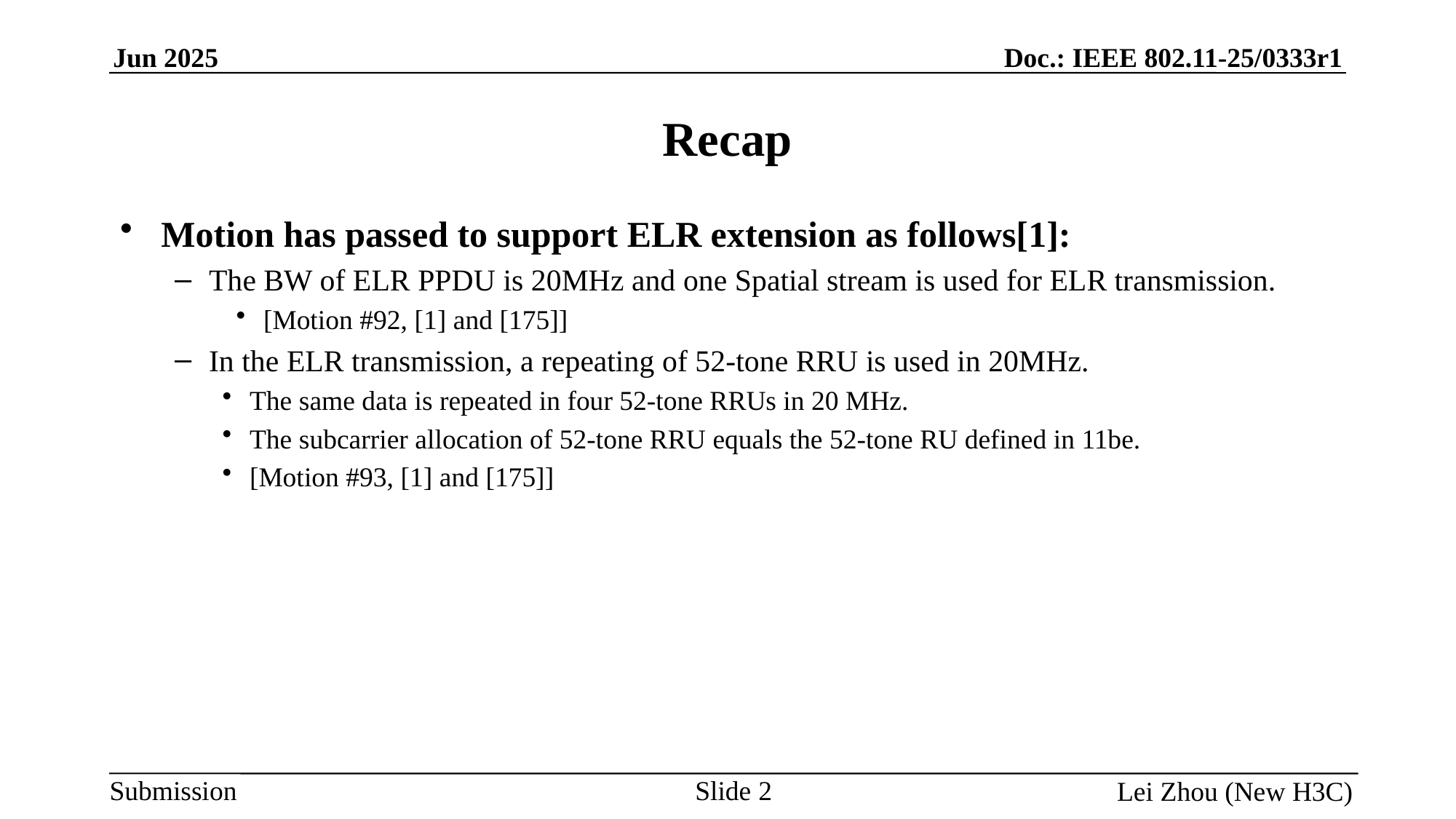

# Recap
Motion has passed to support ELR extension as follows[1]:
The BW of ELR PPDU is 20MHz and one Spatial stream is used for ELR transmission.
[Motion #92, [1] and [175]]
In the ELR transmission, a repeating of 52-tone RRU is used in 20MHz.
The same data is repeated in four 52-tone RRUs in 20 MHz.
The subcarrier allocation of 52-tone RRU equals the 52-tone RU defined in 11be.
[Motion #93, [1] and [175]]

Slide 2
Lei Zhou (New H3C)